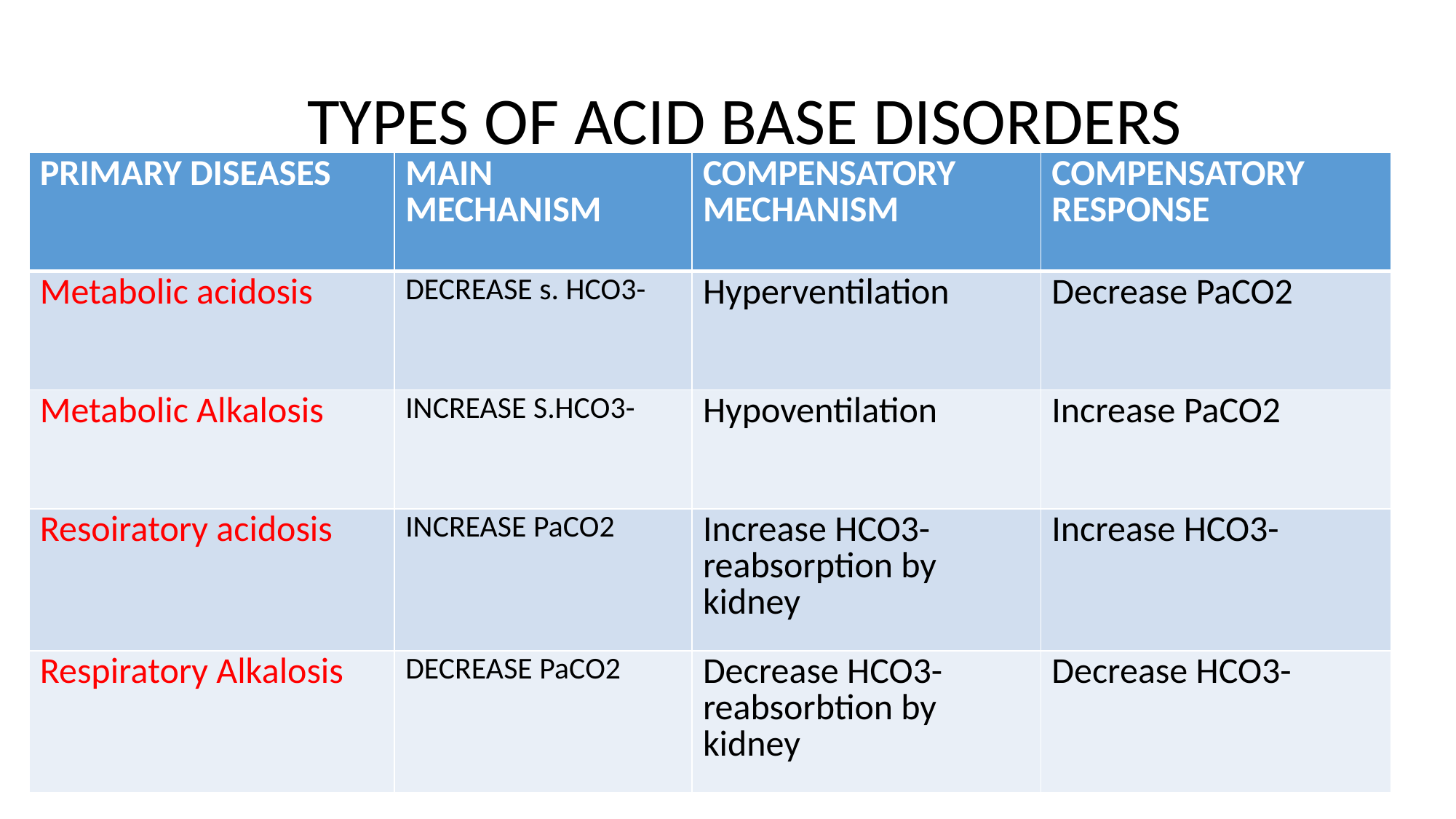

# TYPES OF ACID BASE DISORDERS
| PRIMARY DISEASES | MAIN MECHANISM | COMPENSATORY MECHANISM | COMPENSATORY RESPONSE |
| --- | --- | --- | --- |
| Metabolic acidosis | DECREASE s. HCO3- | Hyperventilation | Decrease PaCO2 |
| Metabolic Alkalosis | INCREASE S.HCO3- | Hypoventilation | Increase PaCO2 |
| Resoiratory acidosis | INCREASE PaCO2 | Increase HCO3- reabsorption by kidney | Increase HCO3- |
| Respiratory Alkalosis | DECREASE PaCO2 | Decrease HCO3- reabsorbtion by kidney | Decrease HCO3- |